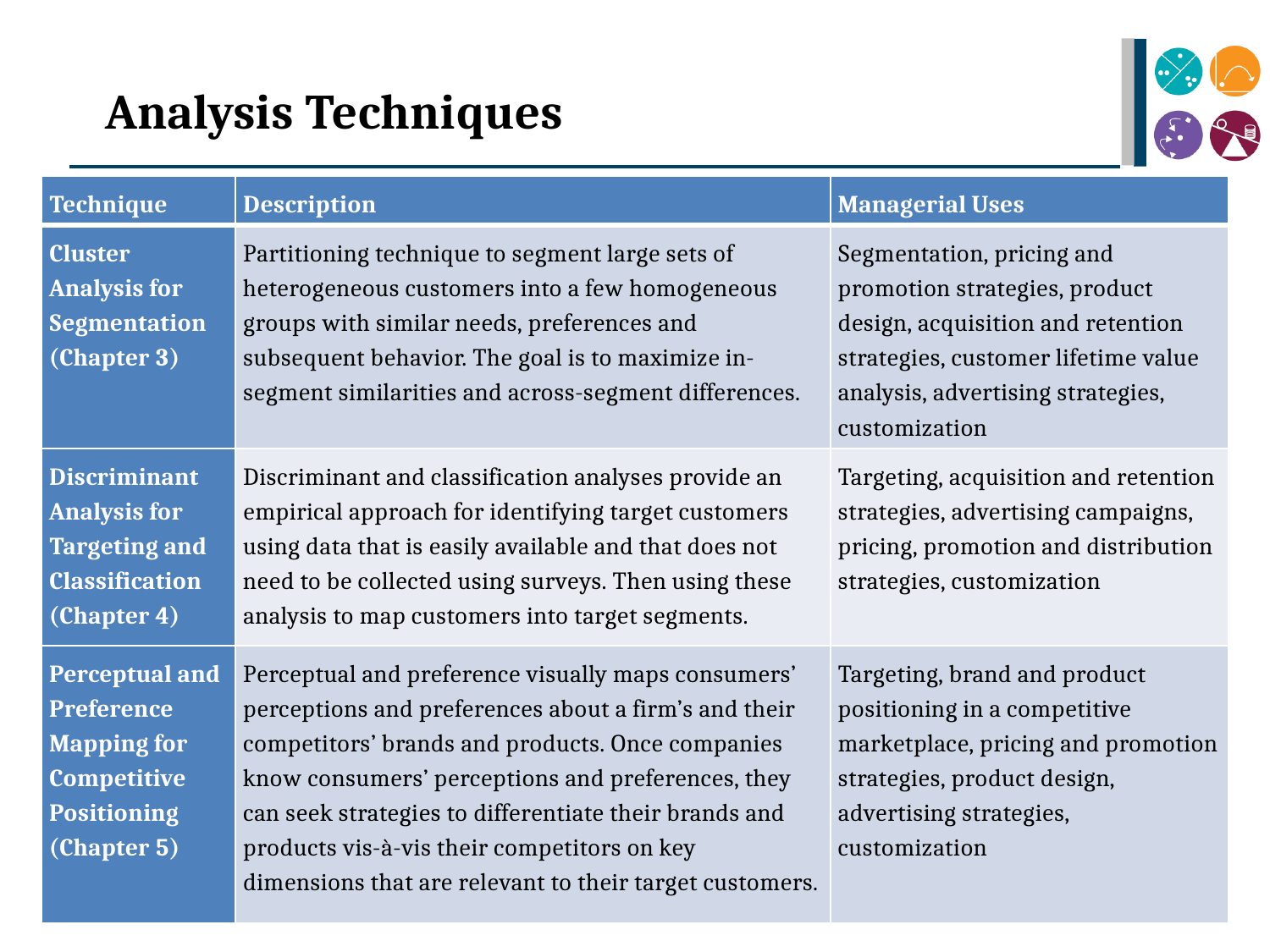

Analysis Techniques
| Technique | Description | Managerial Uses |
| --- | --- | --- |
| Cluster Analysis for Segmentation (Chapter 3) | Partitioning technique to segment large sets of heterogeneous customers into a few homogeneous groups with similar needs, preferences and subsequent behavior. The goal is to maximize in-segment similarities and across-segment differences. | Segmentation, pricing and promotion strategies, product design, acquisition and retention strategies, customer lifetime value analysis, advertising strategies, customization |
| Discriminant Analysis for Targeting and Classification (Chapter 4) | Discriminant and classification analyses provide an empirical approach for identifying target customers using data that is easily available and that does not need to be collected using surveys. Then using these analysis to map customers into target segments. | Targeting, acquisition and retention strategies, advertising campaigns, pricing, promotion and distribution strategies, customization |
| Perceptual and Preference Mapping for Competitive Positioning (Chapter 5) | Perceptual and preference visually maps consumers’ perceptions and preferences about a firm’s and their competitors’ brands and products. Once companies know consumers’ perceptions and preferences, they can seek strategies to differentiate their brands and products vis-à-vis their competitors on key dimensions that are relevant to their target customers. | Targeting, brand and product positioning in a competitive marketplace, pricing and promotion strategies, product design, advertising strategies, customization |